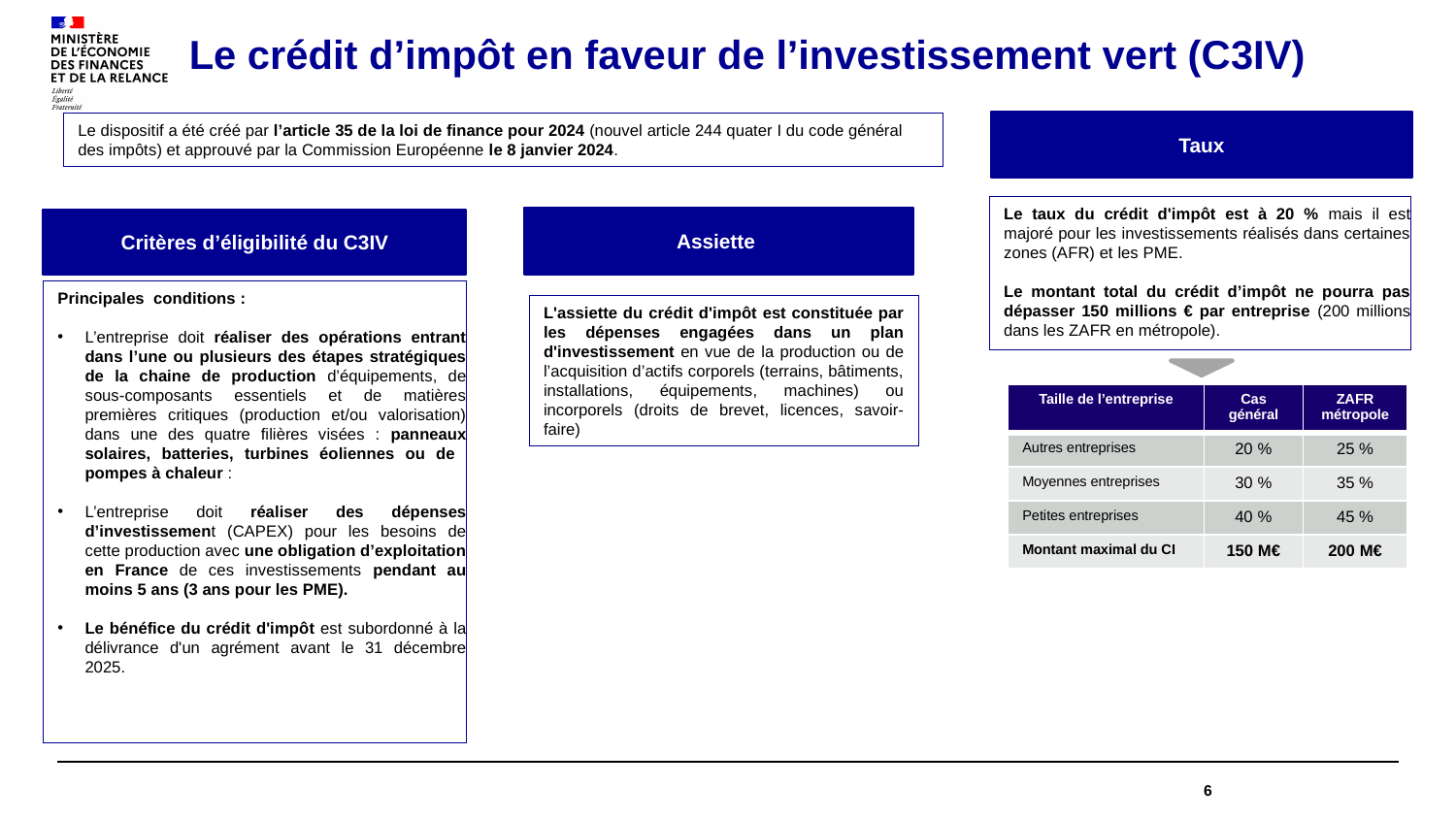

Le crédit d’impôt en faveur de l’investissement vert (C3IV)
Taux
Le dispositif a été créé par l’article 35 de la loi de finance pour 2024 (nouvel article 244 quater I du code général des impôts) et approuvé par la Commission Européenne le 8 janvier 2024.
Critères d’éligibilité du C3IV
Le taux du crédit d'impôt est à 20 % mais il est majoré pour les investissements réalisés dans certaines zones (AFR) et les PME.

Le montant total du crédit d’impôt ne pourra pas dépasser 150 millions € par entreprise (200 millions dans les ZAFR en métropole).

Assiette
Critères d’éligibilité du C3IV
Principales  conditions :

L’entreprise doit réaliser des opérations entrant dans l’une ou plusieurs des étapes stratégiques de la chaine de production d’équipements, de sous-composants essentiels et de matières premières critiques (production et/ou valorisation) dans une des quatre filières visées : panneaux solaires, batteries, turbines éoliennes ou de  pompes à chaleur :

L’entreprise doit réaliser des dépenses d’investissement (CAPEX) pour les besoins de cette production avec une obligation d’exploitation en France de ces investissements pendant au moins 5 ans (3 ans pour les PME).

Le bénéfice du crédit d'impôt est subordonné à la délivrance d'un agrément avant le 31 décembre 2025.

L'assiette du crédit d'impôt est constituée par les dépenses engagées dans un plan d'investissement en vue de la production ou de l’acquisition d’actifs corporels (terrains, bâtiments, installations, équipements, machines) ou incorporels (droits de brevet, licences, savoir-faire)

| Taille de l’entreprise | Cas général | ZAFR métropole |
| --- | --- | --- |
| Autres entreprises | 20 % | 25 % |
| Moyennes entreprises | 30 % | 35 % |
| Petites entreprises | 40 % | 45 % |
| Montant maximal du CI | 150 M€ | 200 M€ |
6